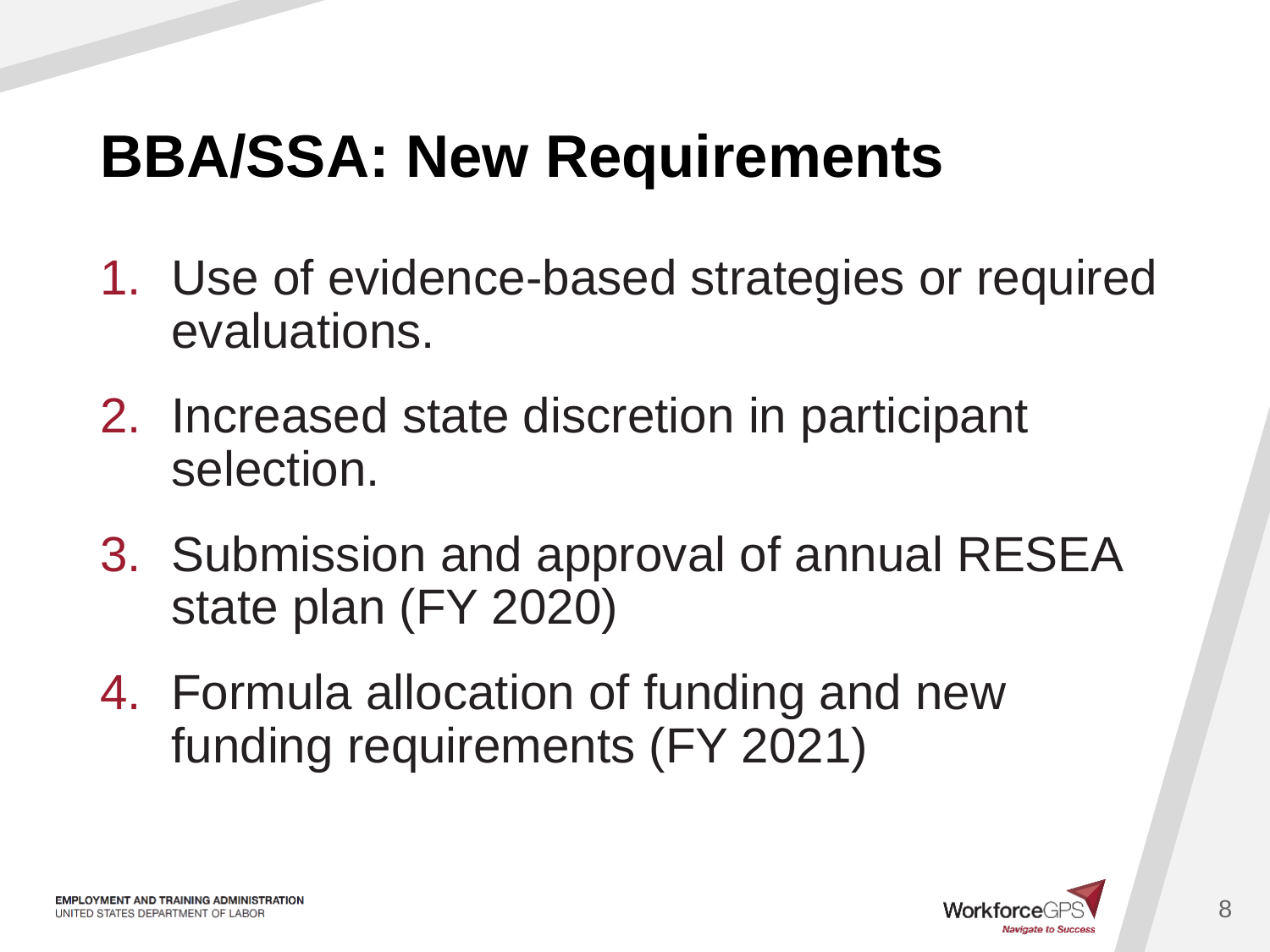

# BBA/SSA: New Requirements
Use of evidence-based strategies or required evaluations.
Increased state discretion in participant selection.
Submission and approval of annual RESEA state plan (FY 2020)
Formula allocation of funding and new funding requirements (FY 2021)

8